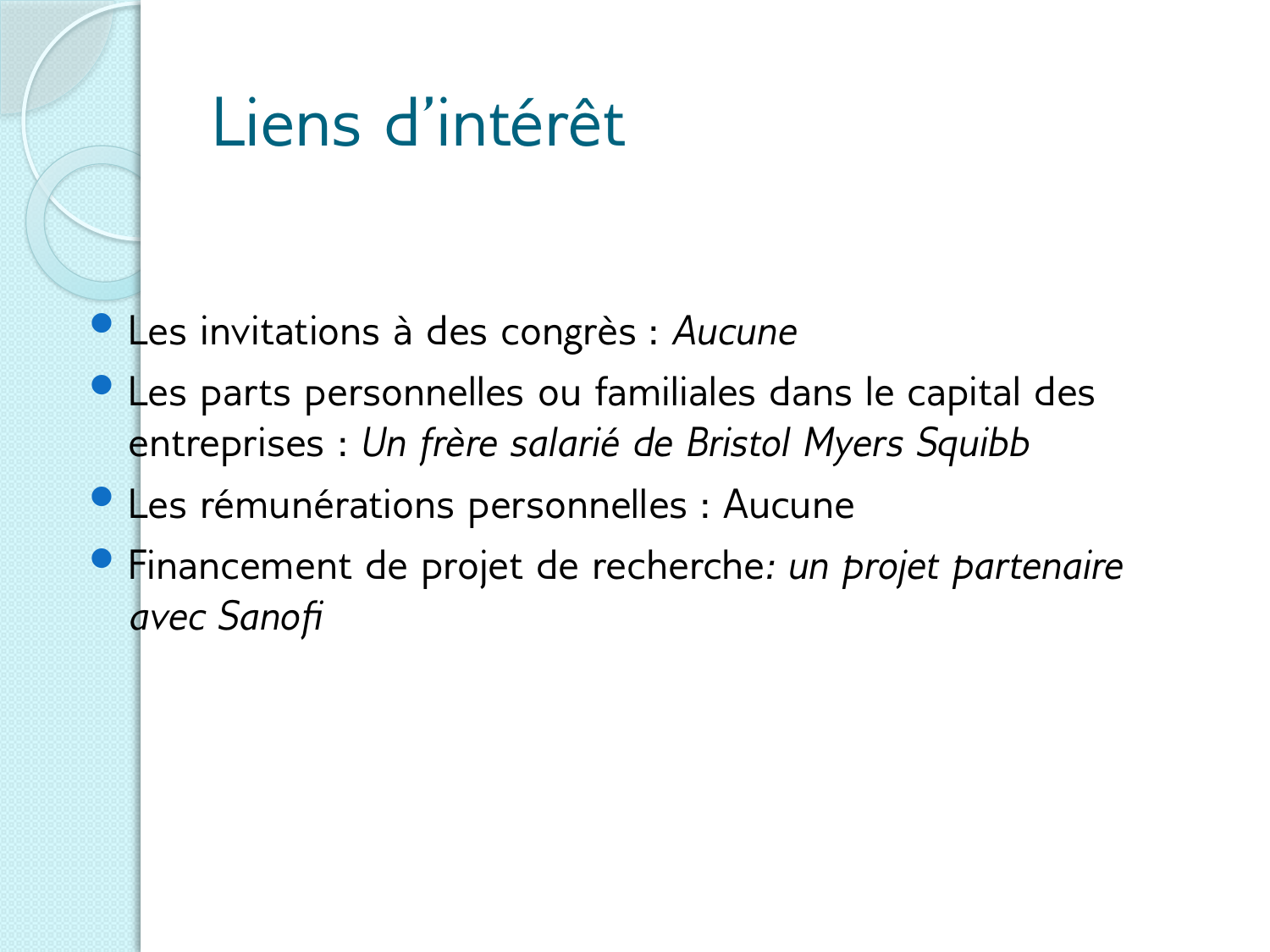

# Liens d’intérêt
Les invitations à des congrès : Aucune
Les parts personnelles ou familiales dans le capital des entreprises : Un frère salarié de Bristol Myers Squibb
Les rémunérations personnelles : Aucune
Financement de projet de recherche: un projet partenaire avec Sanofi